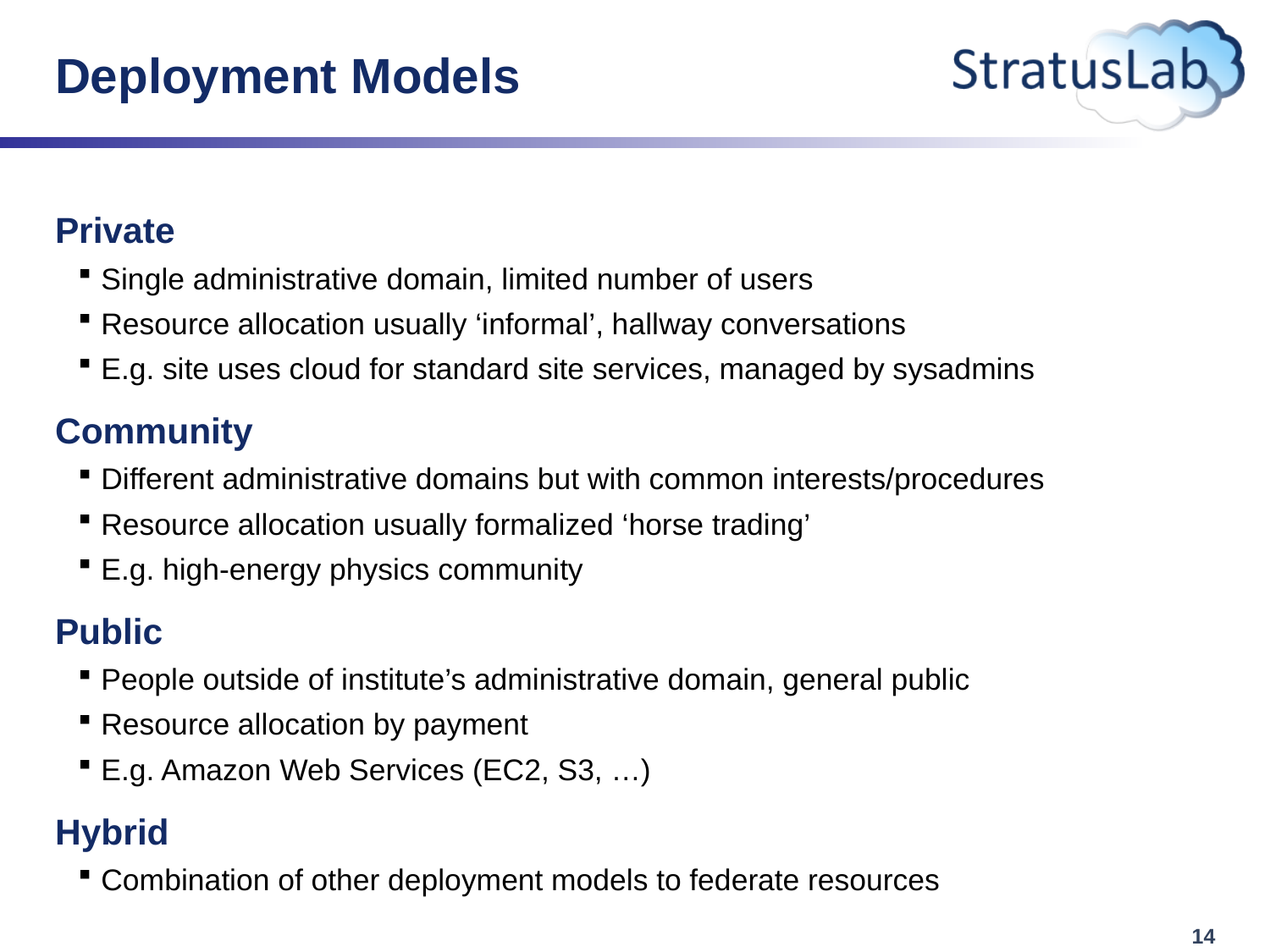

# Deployment Models
Private
Single administrative domain, limited number of users
Resource allocation usually ‘informal’, hallway conversations
E.g. site uses cloud for standard site services, managed by sysadmins
Community
Different administrative domains but with common interests/procedures
Resource allocation usually formalized ‘horse trading’
E.g. high-energy physics community
Public
People outside of institute’s administrative domain, general public
Resource allocation by payment
E.g. Amazon Web Services (EC2, S3, …)
Hybrid
Combination of other deployment models to federate resources